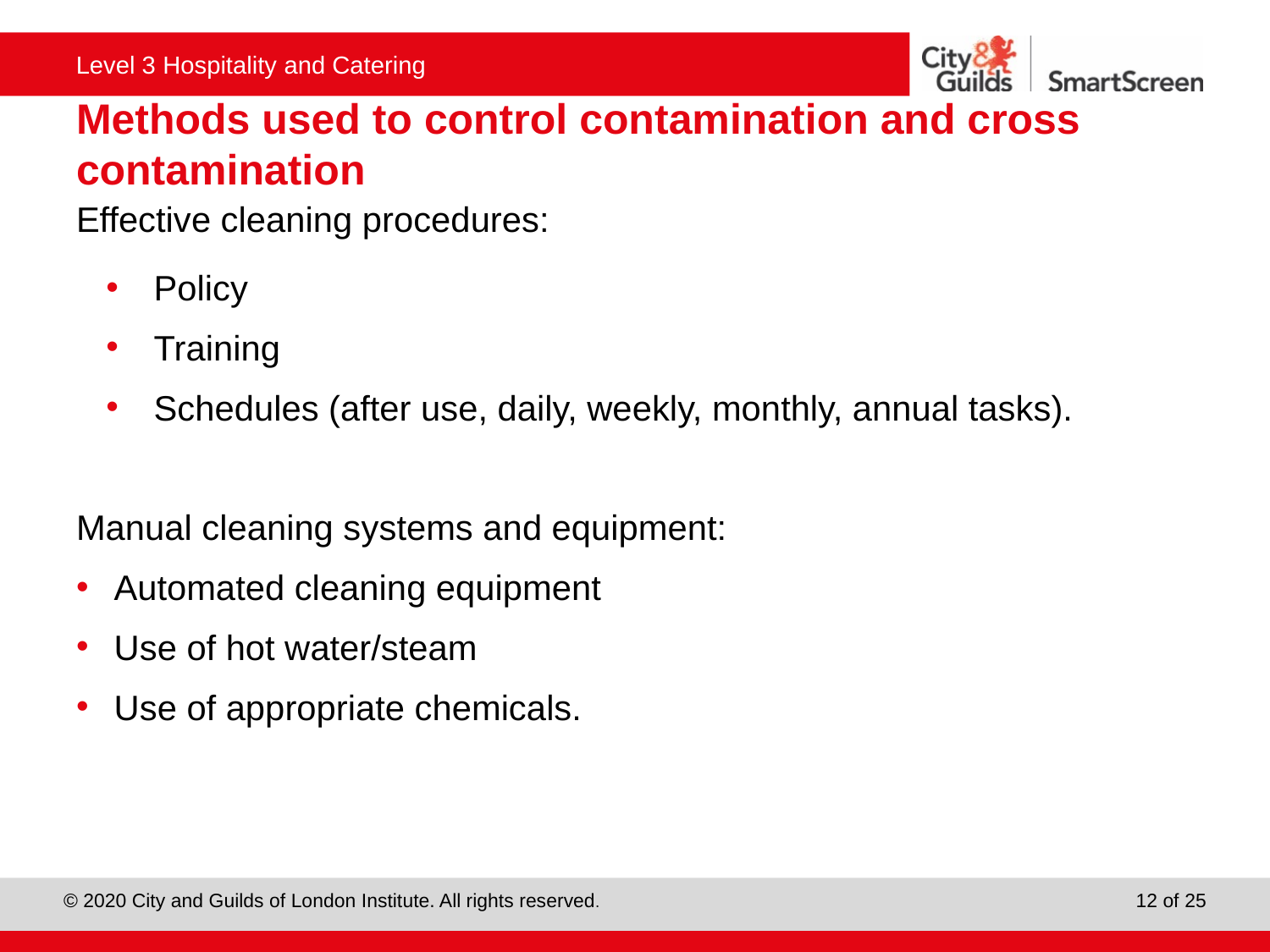

# Methods used to control contamination and cross contamination
Effective cleaning procedures:
Policy
Training
Schedules (after use, daily, weekly, monthly, annual tasks).

Manual cleaning systems and equipment:
Automated cleaning equipment
Use of hot water/steam
Use of appropriate chemicals.